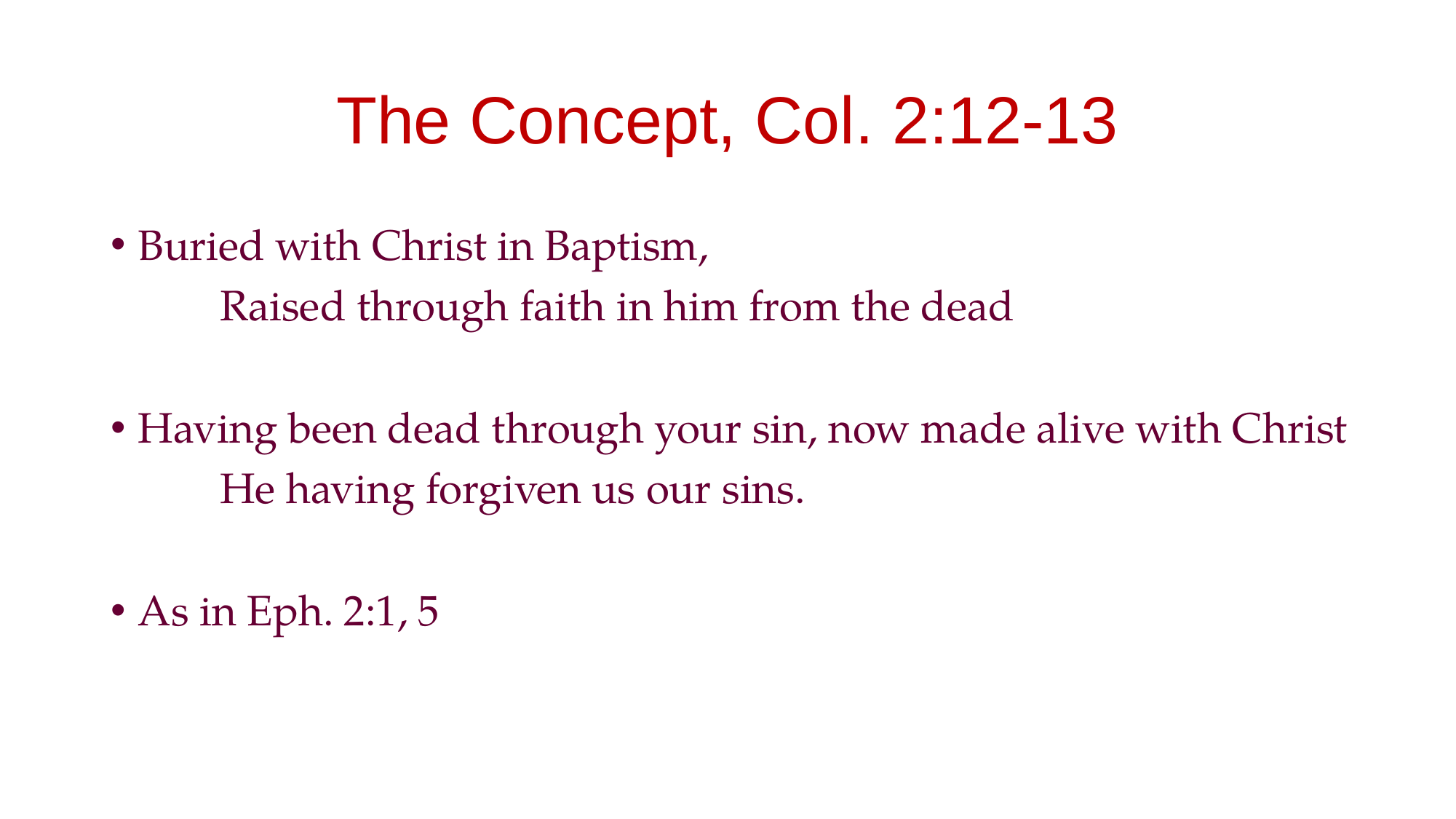

# The Concept, Col. 2:12-13
Buried with Christ in Baptism,
	Raised through faith in him from the dead

Having been dead through your sin, now made alive with Christ
	He having forgiven us our sins.

As in Eph. 2:1, 5